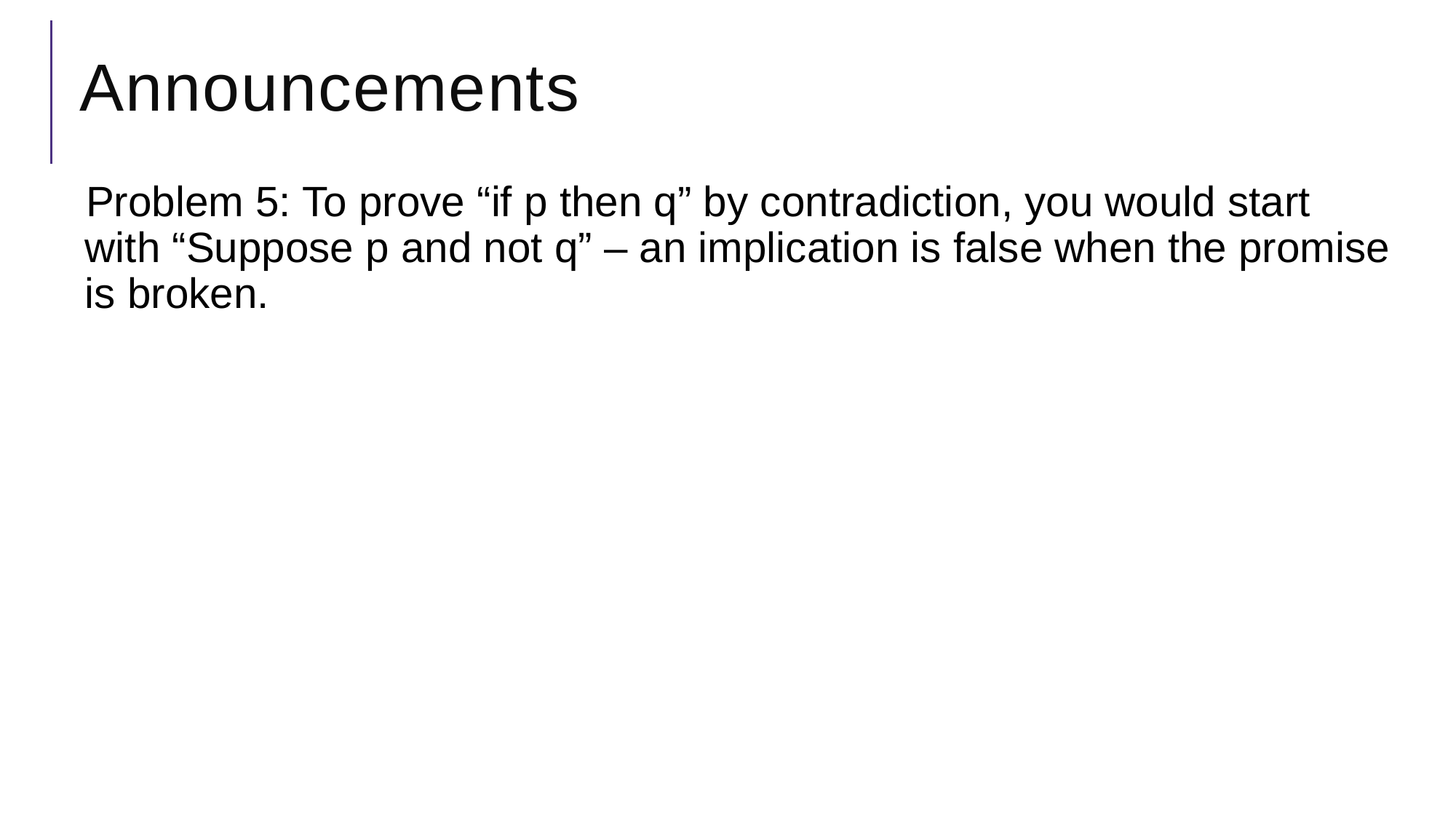

# Announcements
Problem 5: To prove “if p then q” by contradiction, you would start with “Suppose p and not q” – an implication is false when the promise is broken.